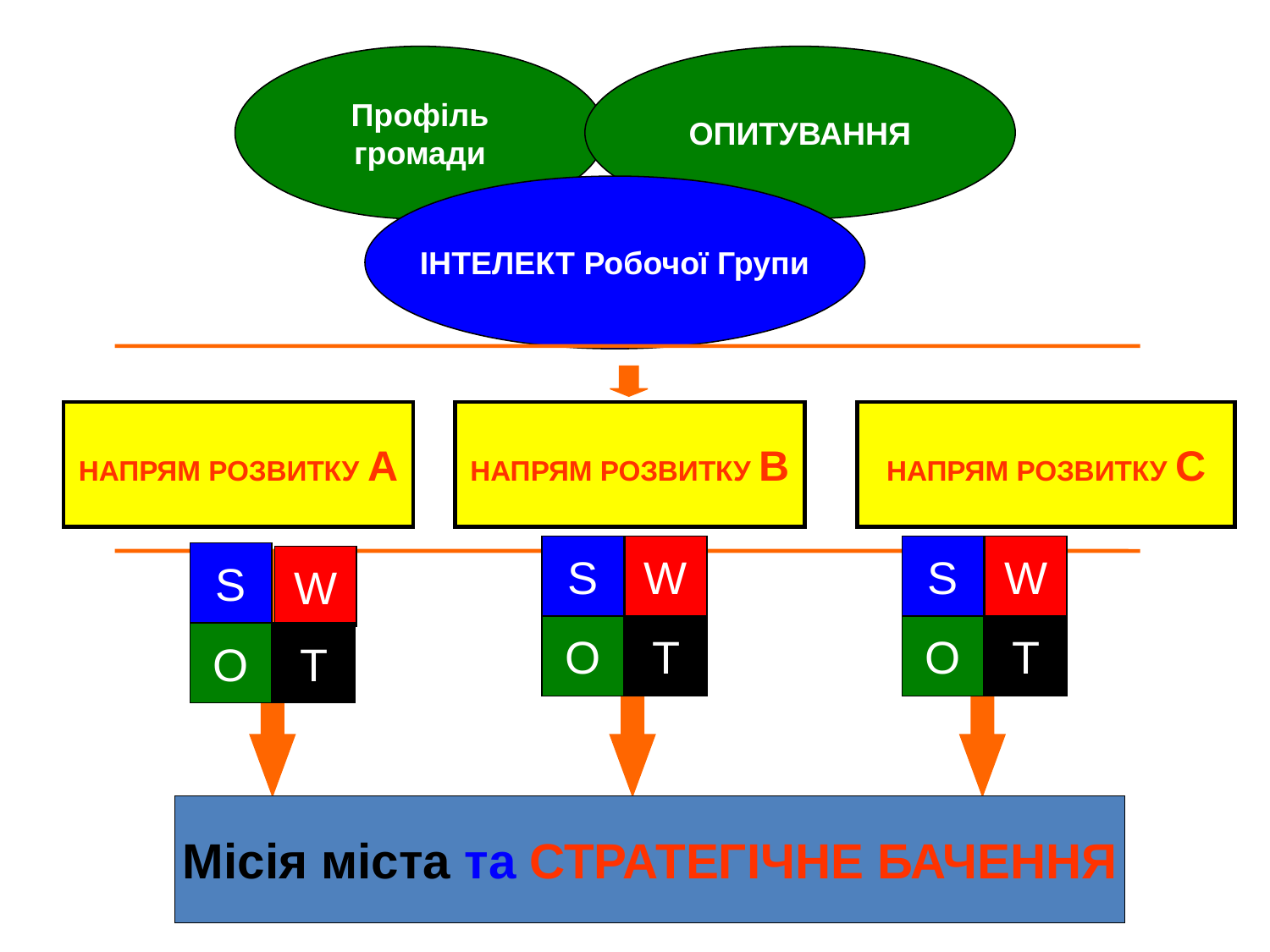

Профіль
громади
ОПИТУВАННЯ
ІНТЕЛЕКТ Робочої Групи

НАПРЯМ РОЗВИТКУ А
НАПРЯМ РОЗВИТКУ В
НАПРЯМ РОЗВИТКУ С
S
W
S
W
S
W

O
T
O
T
O
T
Місія міста та СТРАТЕГІЧНЕ БАЧЕННЯ